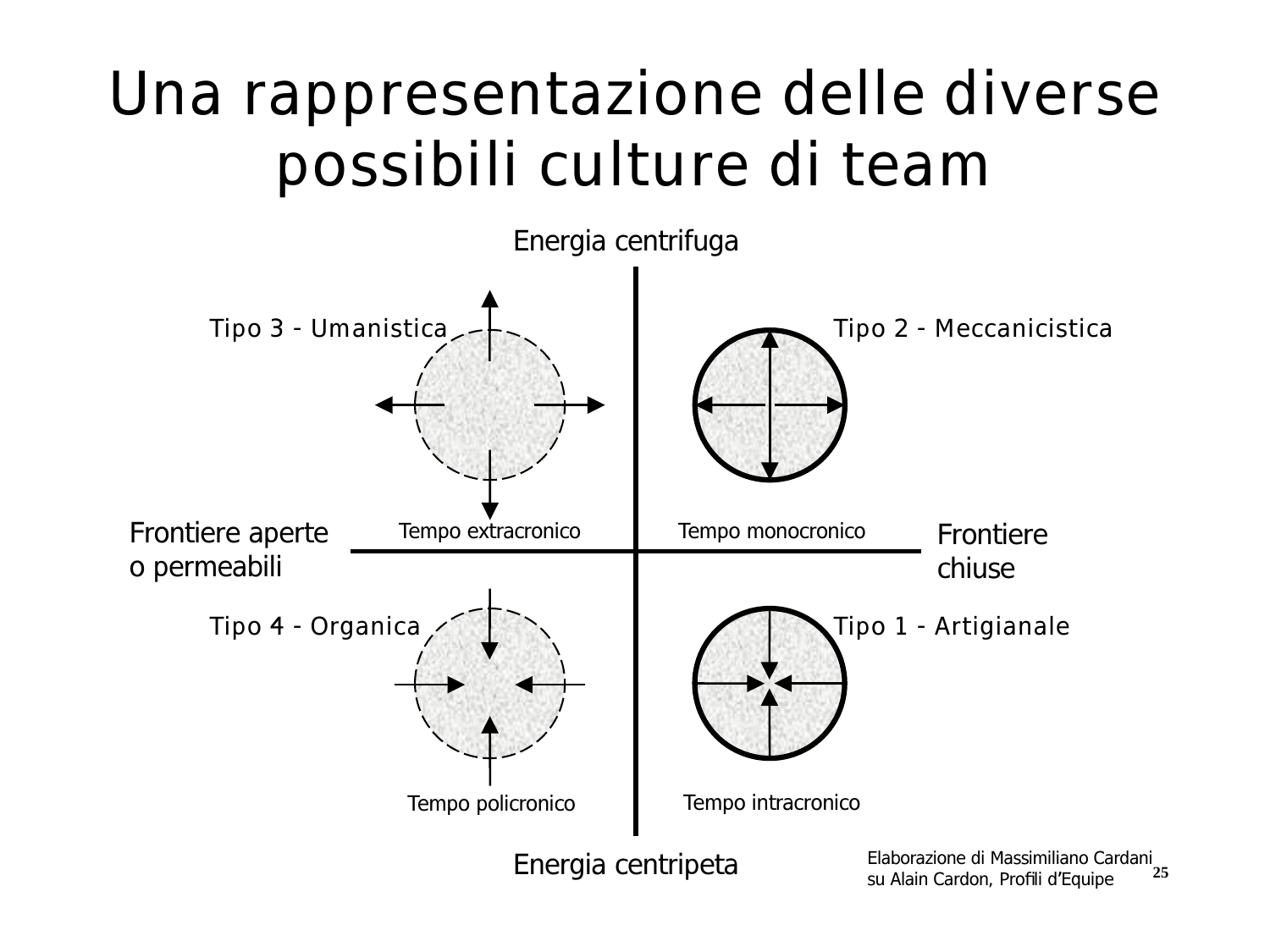

Una rappresentazione delle diverse possibili culture di team
Energia centrifuga
Tipo 3 - Umanistica

Tempo extracronico
Tipo 2 - Meccanicistica

Tempo monocronico
Frontiere aperte o permeabili
Frontiere chiuse
Tipo 4 - Organica

Tempo policronico
Tipo 1 - Artigianale

Tempo intracronico
Energia centripeta
Elaborazione di Massimiliano Cardani
su Alain Cardon, Profili d’Equipe